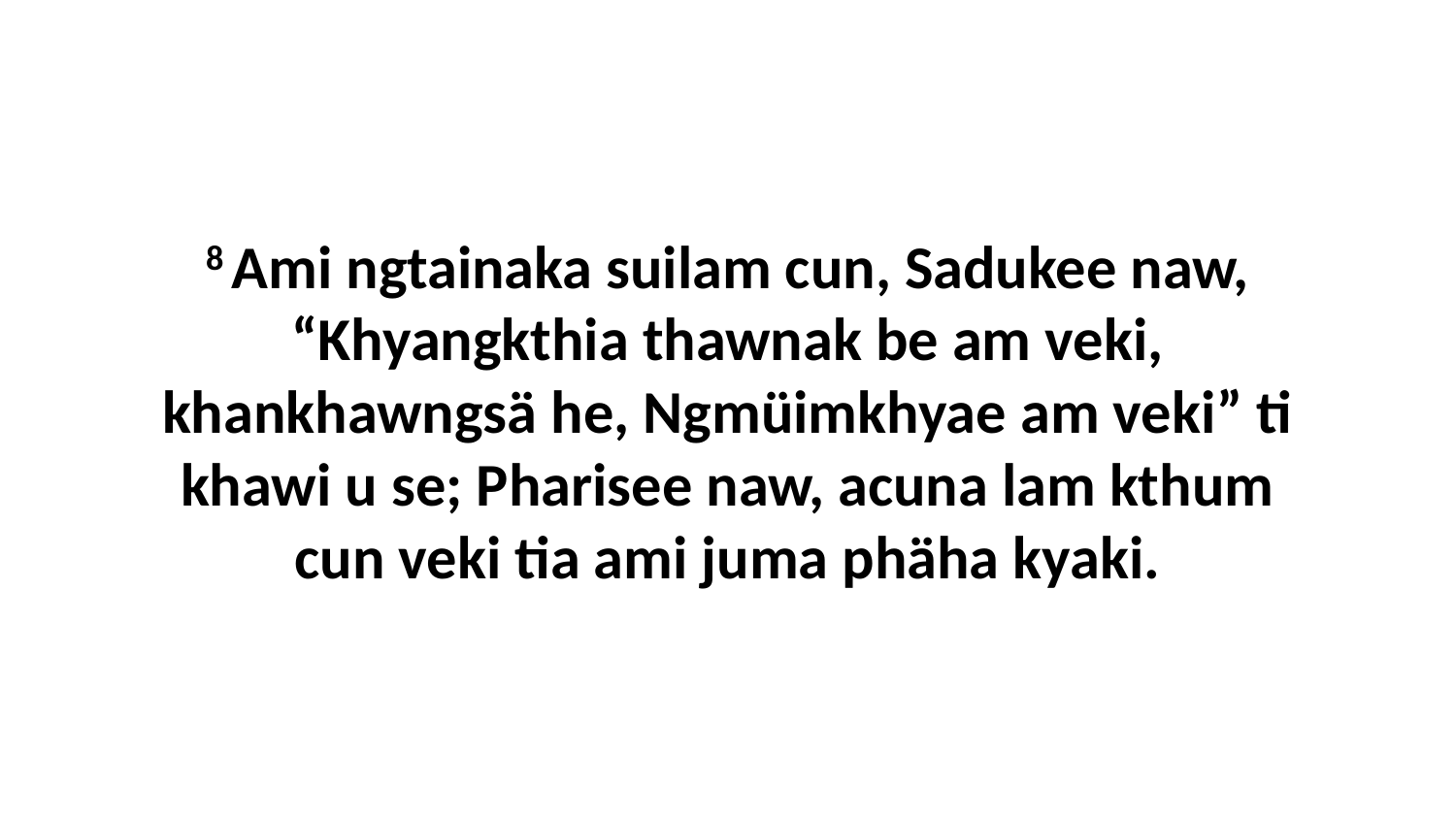

8 Ami ngtainaka suilam cun, Sadukee naw, “Khyangkthia thawnak be am veki, khankhawngsä he, Ngmüimkhyae am veki” ti khawi u se; Pharisee naw, acuna lam kthum cun veki tia ami juma phäha kyaki.